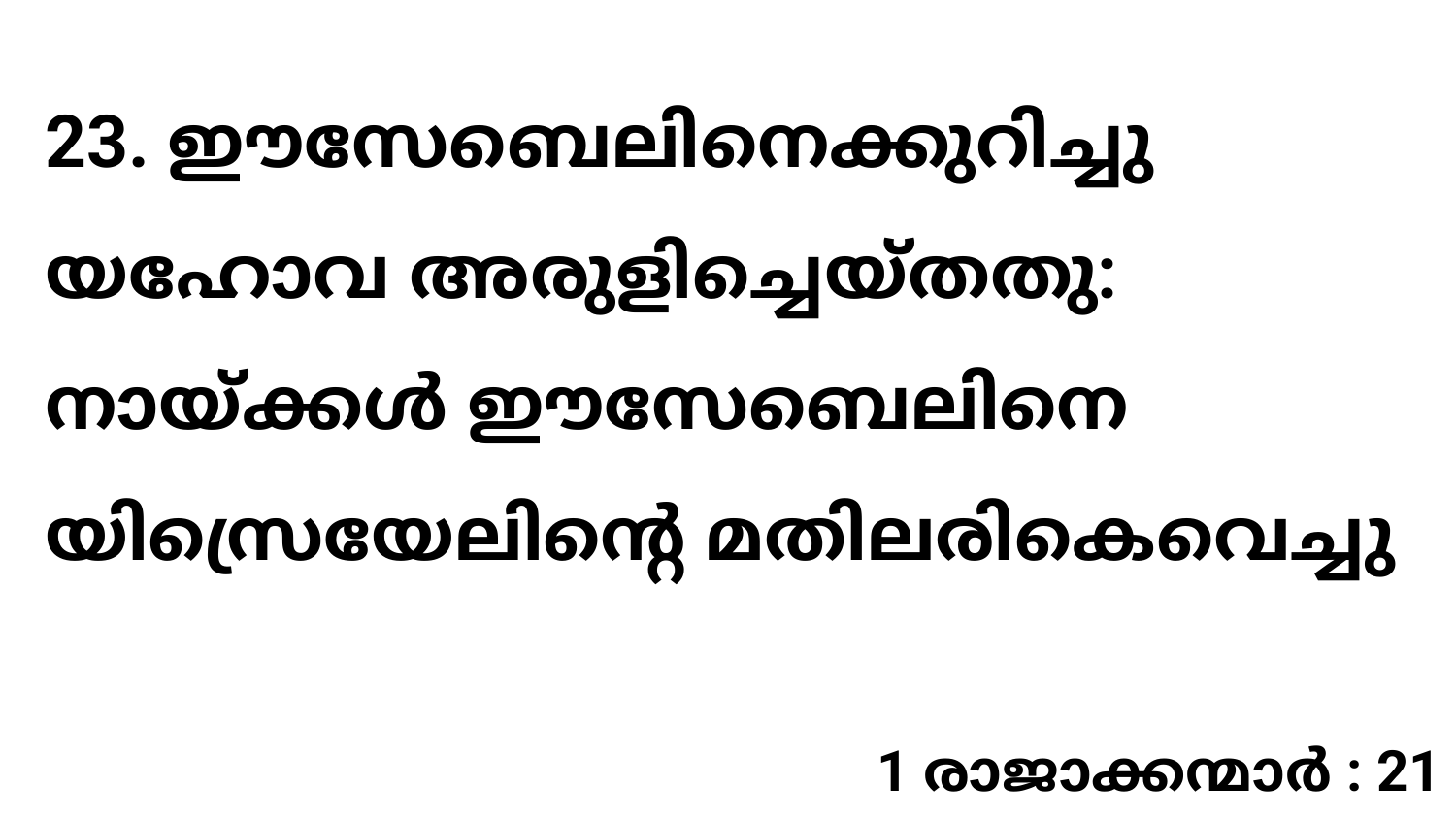

23. ഈസേബെലിനെക്കുറിച്ചു യഹോവ അരുളിച്ചെയ്തതു: നായ്ക്കൾ ഈസേബെലിനെ യിസ്രെയേലിന്റെ മതിലരികെവെച്ചു
1 രാജാക്കന്മാർ : 21